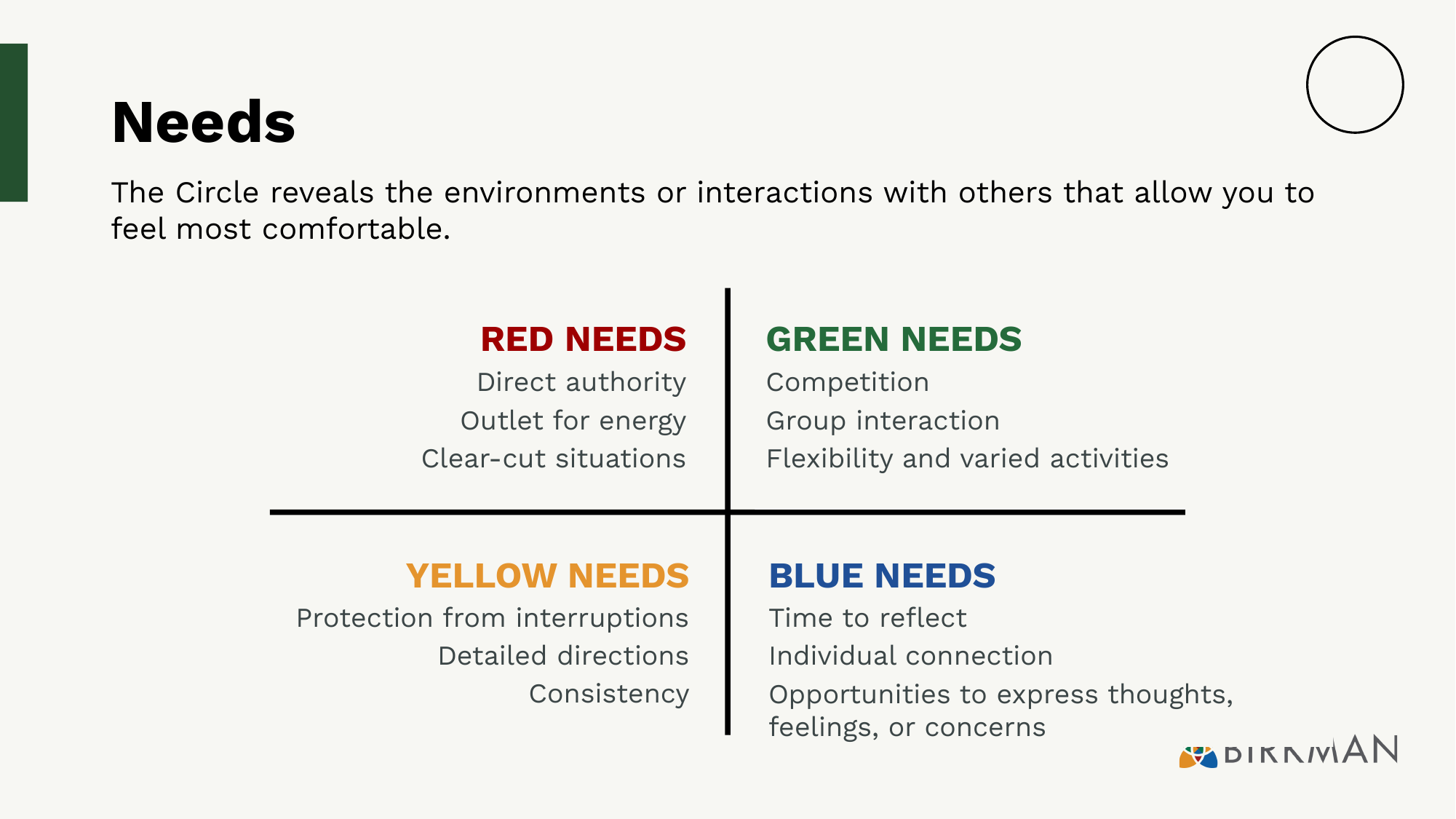

# Needs
The Circle reveals the environments or interactions with others that allow you to feel most comfortable.
RED NEEDS
Direct authority
Outlet for energy
Clear-cut situations
GREEN NEEDS
Competition
Group interaction
Flexibility and varied activities

YELLOW NEEDS
Protection from interruptions
Detailed directions
Consistency

BLUE NEEDS
Time to reflect
Individual connection
Opportunities to express thoughts, feelings, or concerns